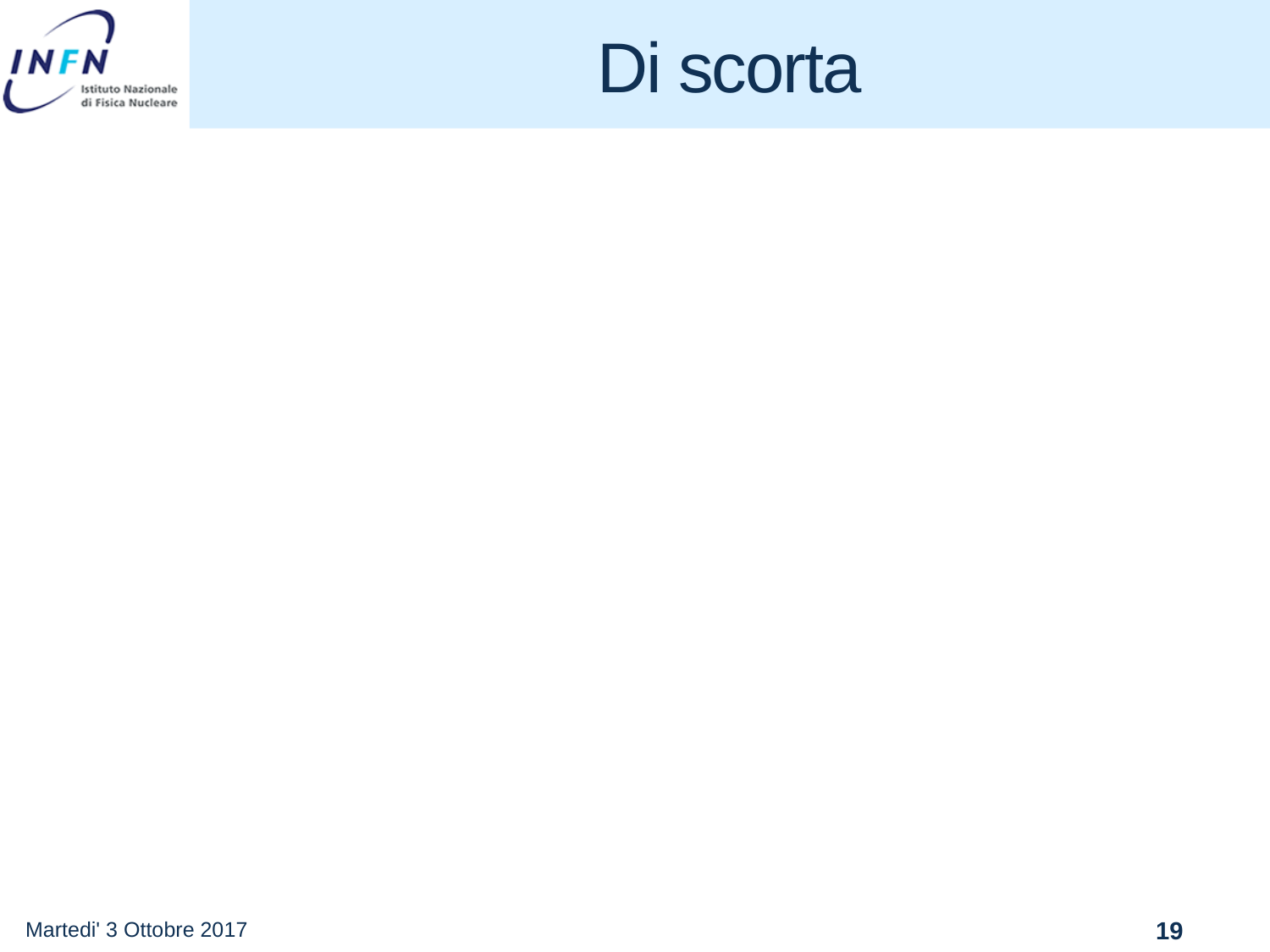

# Di scorta

Martedi' 3 Ottobre 2017
19